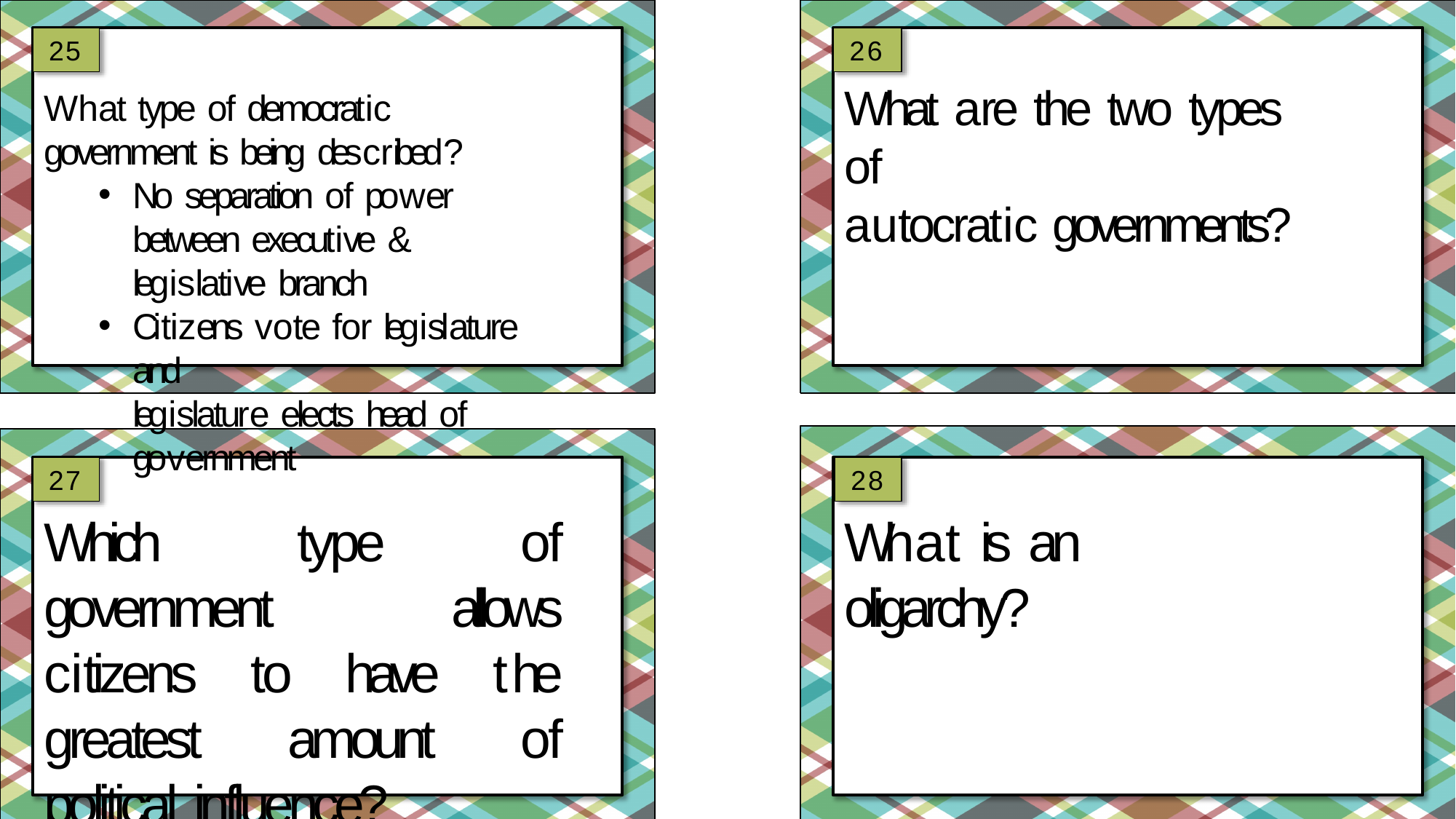

25
26
What are the two types of
autocratic governments?
What type of democratic government is being described?
No separation of power between executive & legislative branch
Citizens vote for legislature and
legislature elects head of government

27
28
What is an oligarchy?
Which type of government allows citizens to have the greatest amount of political influence?